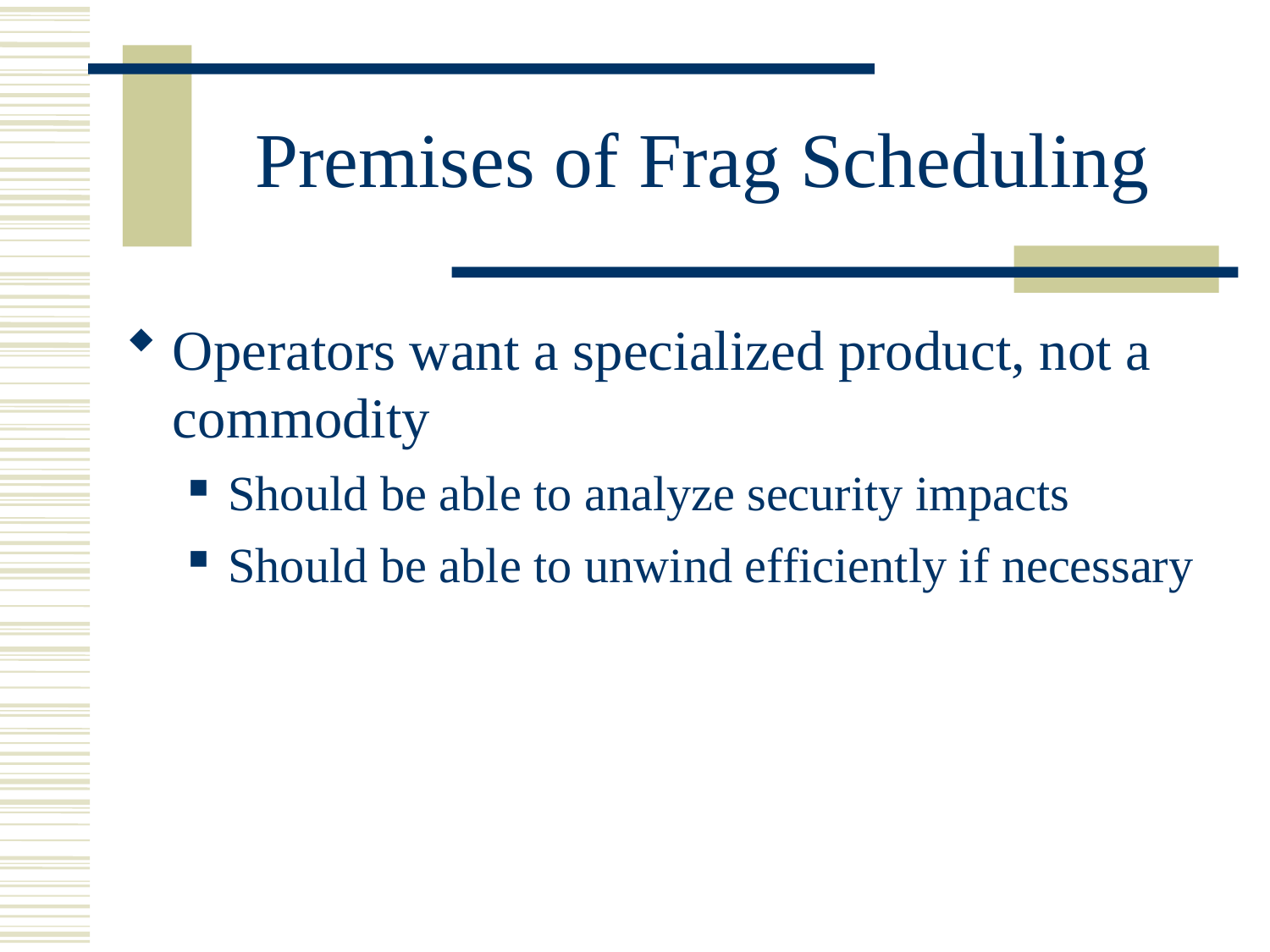

# Premises of Frag Scheduling
Operators want a specialized product, not a commodity
Should be able to analyze security impacts
Should be able to unwind efficiently if necessary